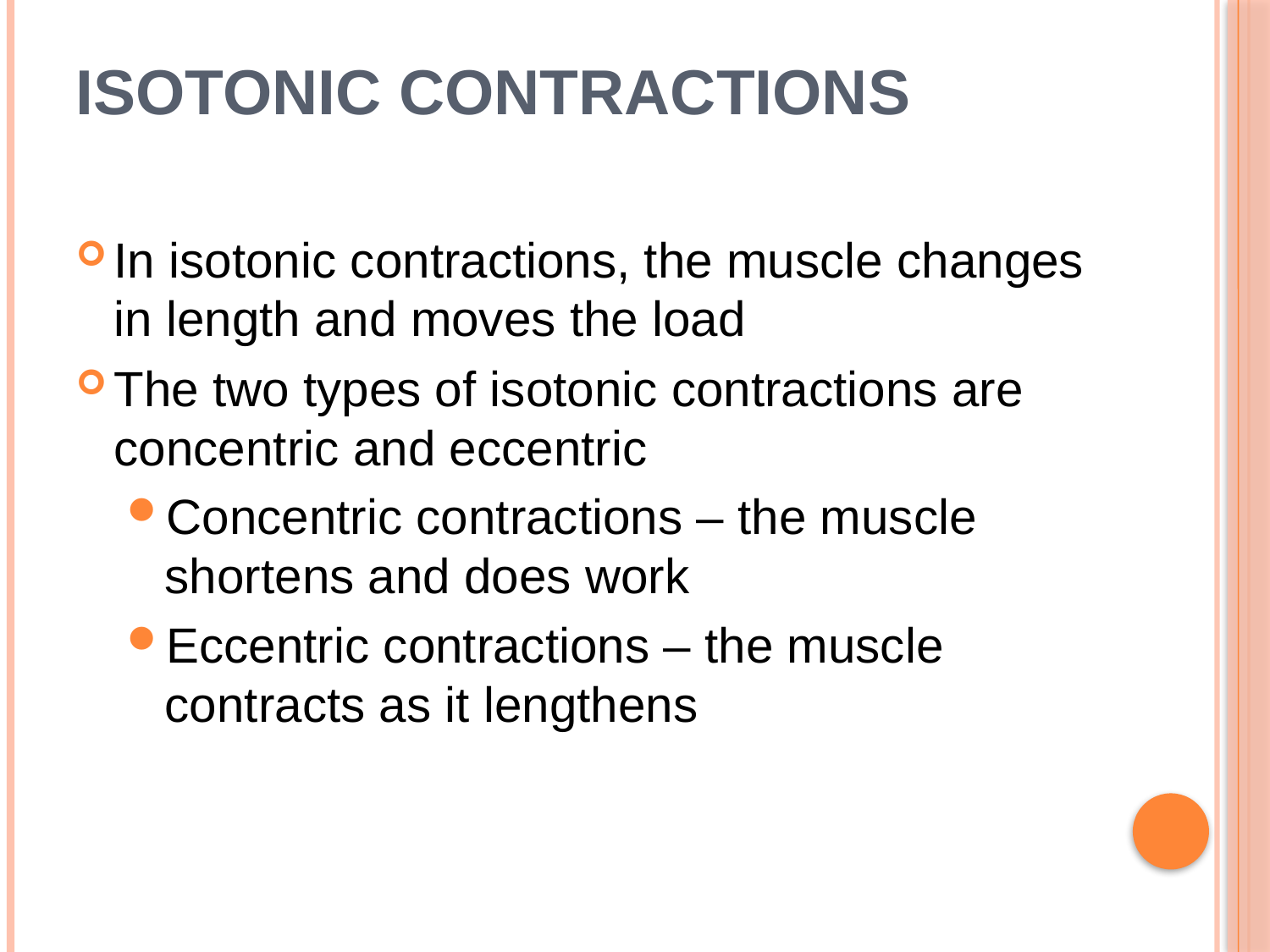

# Isotonic Contractions
In isotonic contractions, the muscle changes in length and moves the load
The two types of isotonic contractions are concentric and eccentric
Concentric contractions – the muscle shortens and does work
Eccentric contractions – the muscle contracts as it lengthens